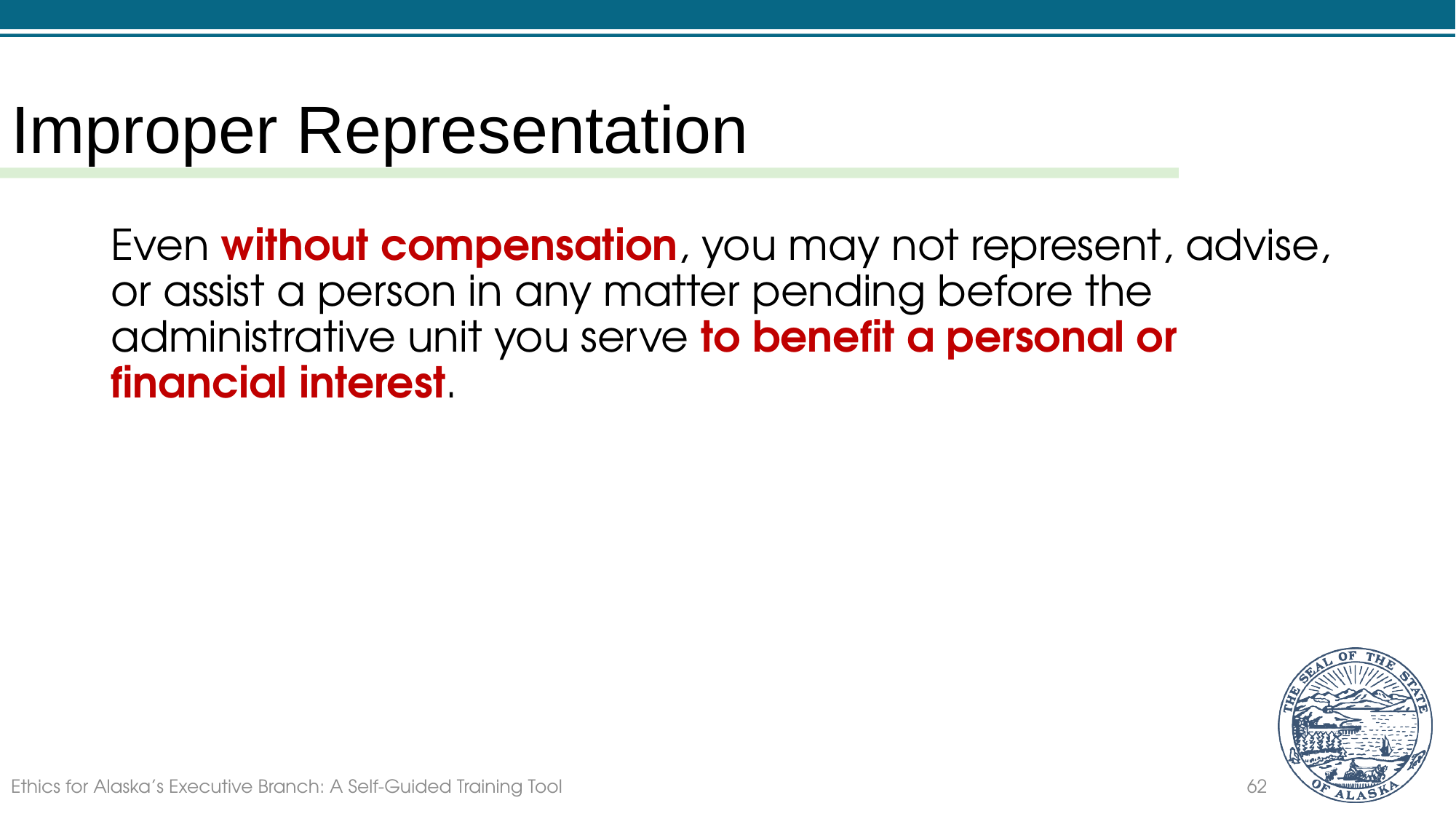

# Improper Representation
Even without compensation, you may not represent, advise, or assist a person in any matter pending before the administrative unit you serve to benefit a personal or financial interest.
Ethics for Alaska’s Executive Branch: A Self-Guided Training Tool
62